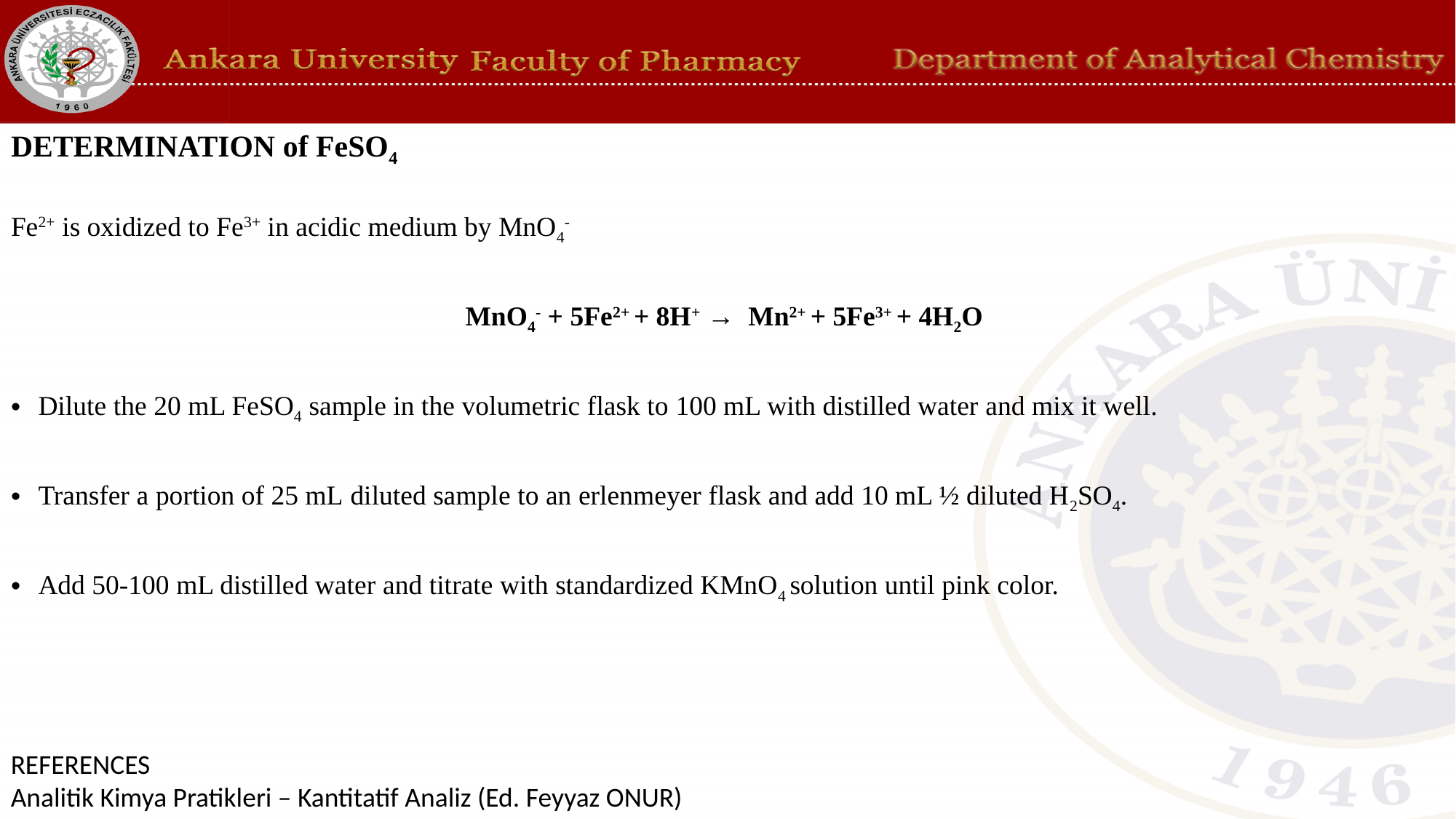

# DETERMINATION of FeSO4
Fe2+ is oxidized to Fe3+ in acidic medium by MnO4-
MnO4- + 5Fe2+ + 8H+ →  Mn2+ + 5Fe3+ + 4H2O
Dilute the 20 mL FeSO4 sample in the volumetric flask to 100 mL with distilled water and mix it well.
Transfer a portion of 25 mL diluted sample to an erlenmeyer flask and add 10 mL ½ diluted H2SO4.
Add 50-100 mL distilled water and titrate with standardized KMnO4 solution until pink color.

REFERENCES
Analitik Kimya Pratikleri – Kantitatif Analiz (Ed. Feyyaz ONUR)